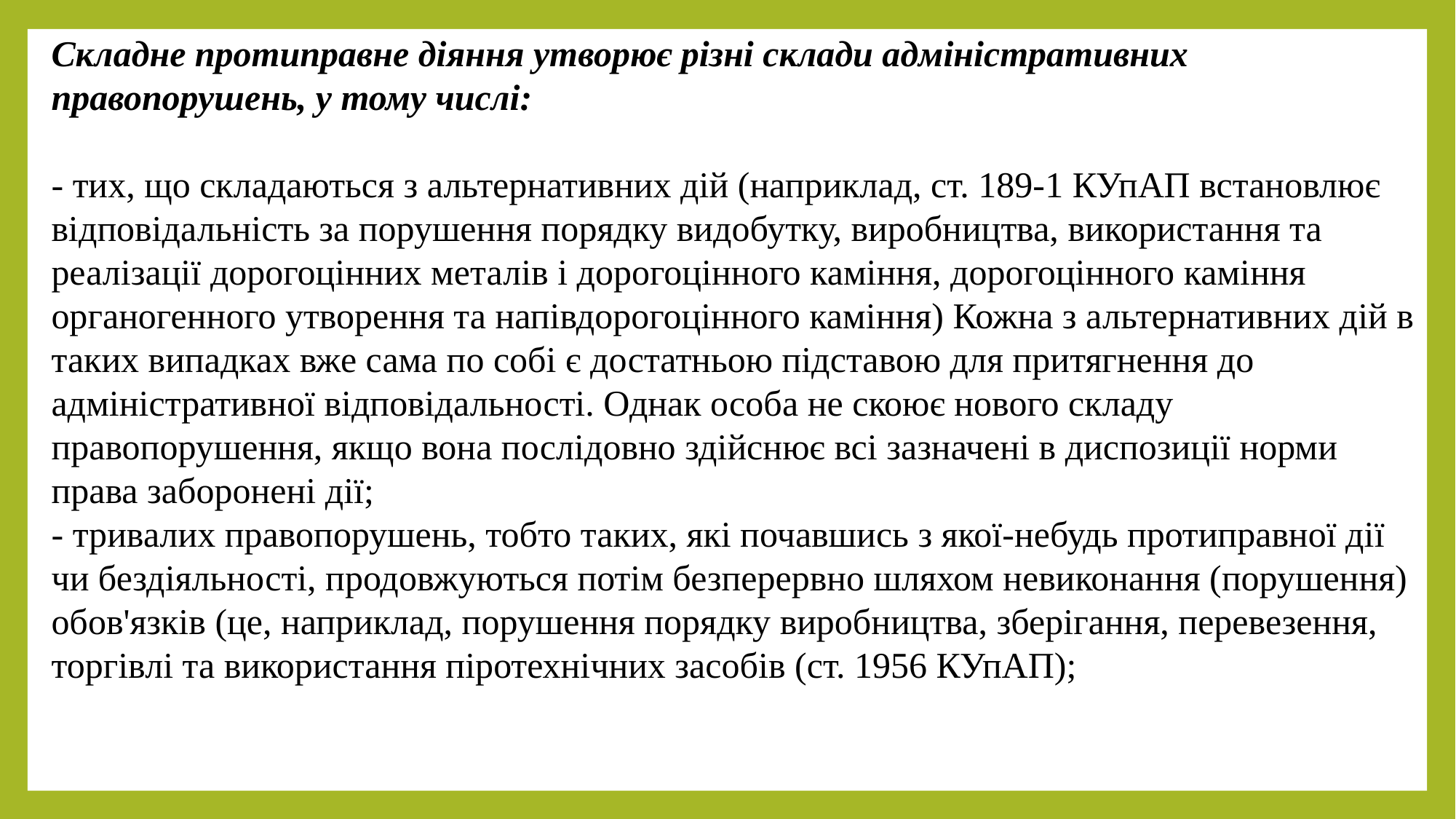

Складне протиправне діяння утворює різні склади адміністративних правопорушень, у тому числі:

- тих, що складаються з альтернативних дій (наприклад, ст. 189-1 КУпАП встановлює відповідальність за порушення порядку видобутку, виробництва, використання та реалізації дорогоцінних металів і дорогоцінного каміння, дорогоцінного каміння органогенного утворення та напівдорогоцінного каміння) Кожна з альтернативних дій в таких випадках вже сама по собі є достатньою підставою для притягнення до адміністративної відповідальності. Однак особа не скоює нового складу правопорушення, якщо вона послідовно здійснює всі зазначені в диспозиції норми права заборонені дії;
- тривалих правопорушень, тобто таких, які почавшись з якої-небудь протиправної дії чи бездіяльності, продовжуються потім безперервно шляхом невиконання (порушення) обов'язків (це, наприклад, порушення порядку виробництва, зберігання, перевезення, торгівлі та використання піротехнічних засобів (ст. 1956 КУпАП);